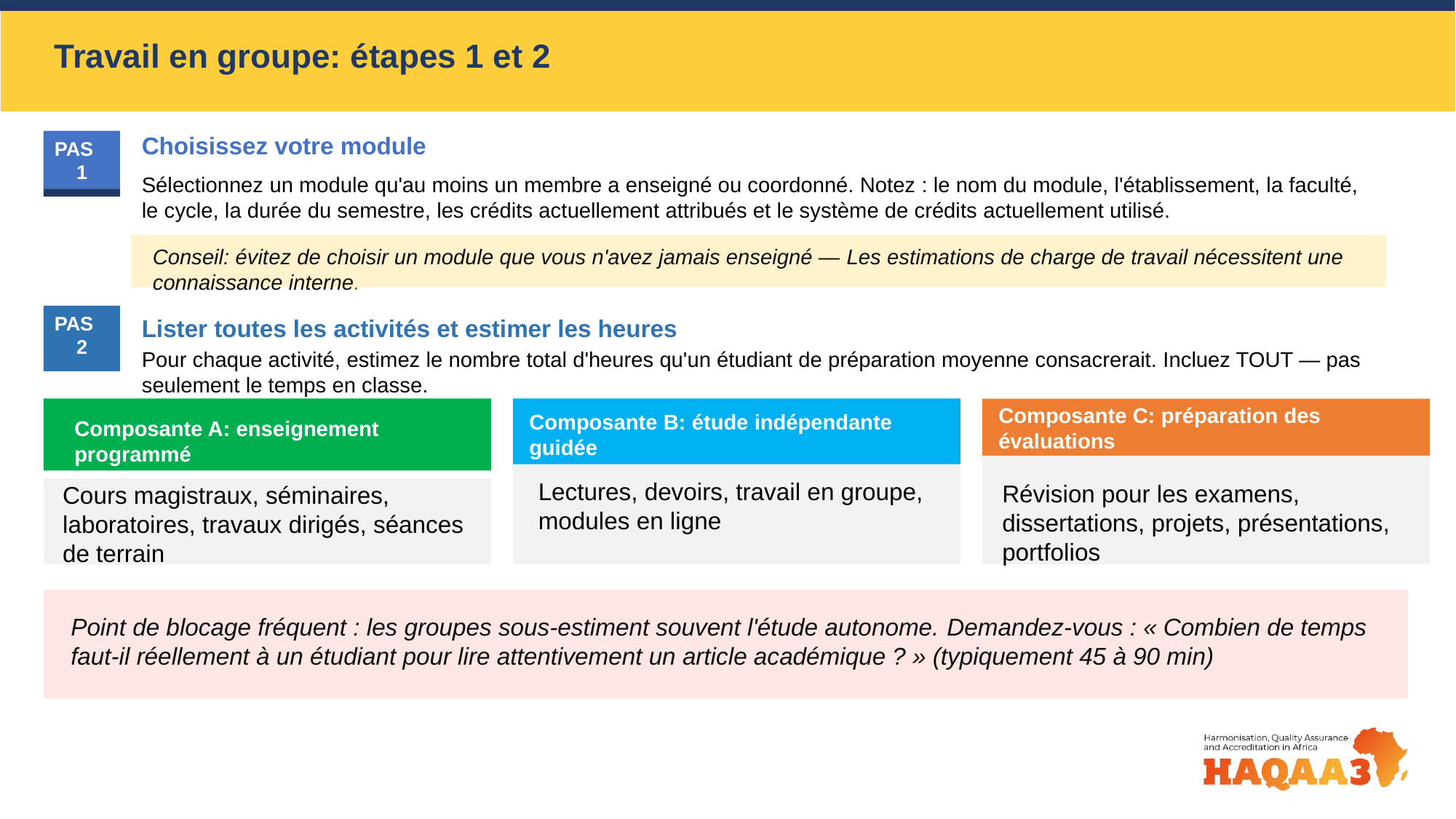

Travail en groupe: étapes 1 et 2
Choisissez votre module

PAS
1
Sélectionnez un module qu'au moins un membre a enseigné ou coordonné. Notez : le nom du module, l'établissement, la faculté, le cycle, la durée du semestre, les crédits actuellement attribués et le système de crédits actuellement utilisé.

Conseil: évitez de choisir un module que vous n'avez jamais enseigné — Les estimations de charge de travail nécessitent une connaissance interne.

PAS
2
Lister toutes les activités et estimer les heures
Pour chaque activité, estimez le nombre total d'heures qu'un étudiant de préparation moyenne consacrerait. Incluez TOUT — pas seulement le temps en classe.
Composante C: préparation des évaluations

Composante B: étude indépendante guidée
Composante A: enseignement programmé

Lectures, devoirs, travail en groupe, modules en ligne
Révision pour les examens, dissertations, projets, présentations, portfolios
Cours magistraux, séminaires, laboratoires, travaux dirigés, séances de terrain

Point de blocage fréquent : les groupes sous-estiment souvent l'étude autonome. Demandez-vous : « Combien de temps faut-il réellement à un étudiant pour lire attentivement un article académique ? » (typiquement 45 à 90 min)